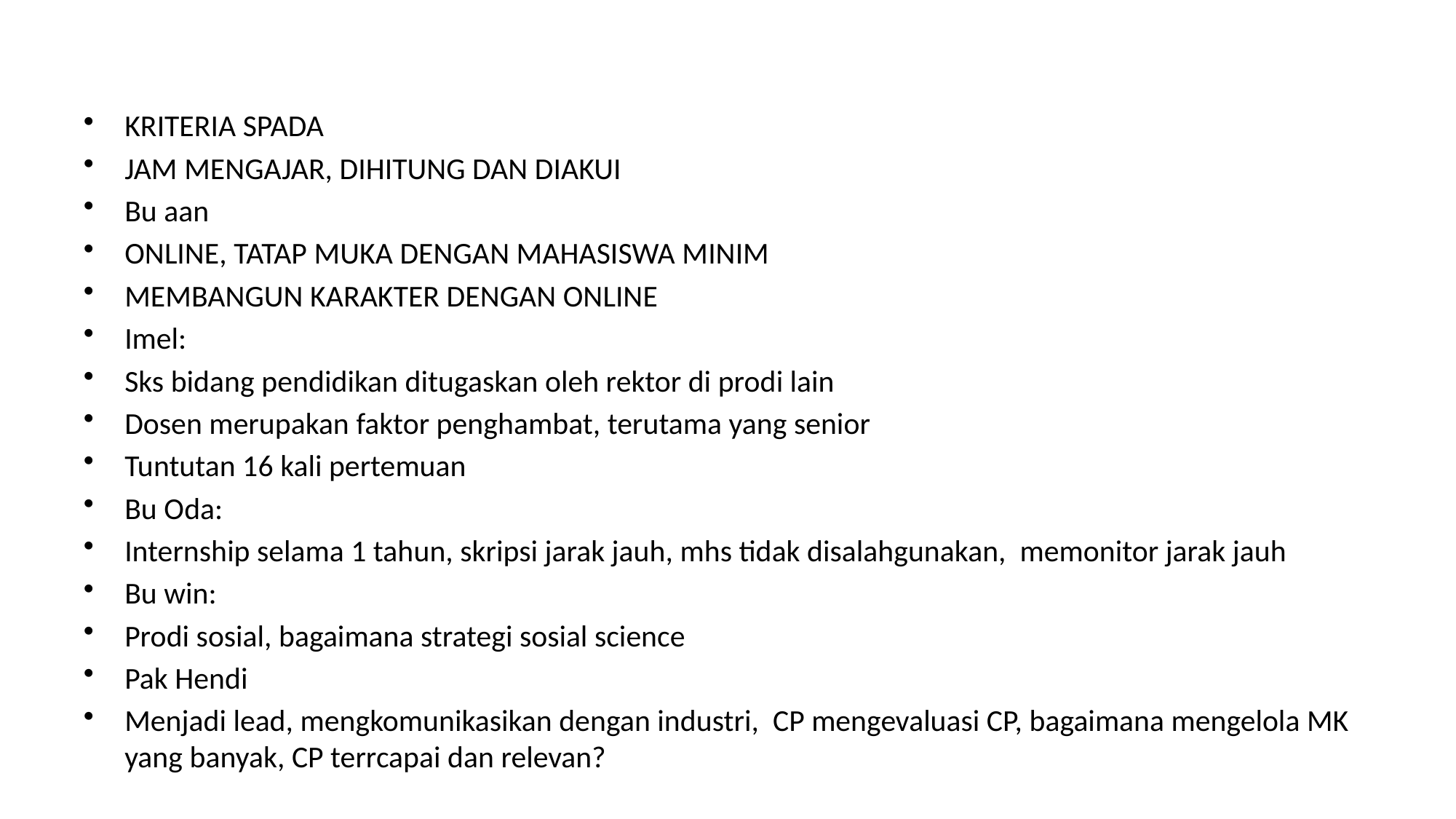

KRITERIA SPADA
JAM MENGAJAR, DIHITUNG DAN DIAKUI
Bu aan
ONLINE, TATAP MUKA DENGAN MAHASISWA MINIM
MEMBANGUN KARAKTER DENGAN ONLINE
Imel:
Sks bidang pendidikan ditugaskan oleh rektor di prodi lain
Dosen merupakan faktor penghambat, terutama yang senior
Tuntutan 16 kali pertemuan
Bu Oda:
Internship selama 1 tahun, skripsi jarak jauh, mhs tidak disalahgunakan,  memonitor jarak jauh
Bu win:
Prodi sosial, bagaimana strategi sosial science
Pak Hendi
Menjadi lead, mengkomunikasikan dengan industri,  CP mengevaluasi CP, bagaimana mengelola MK yang banyak, CP terrcapai dan relevan?